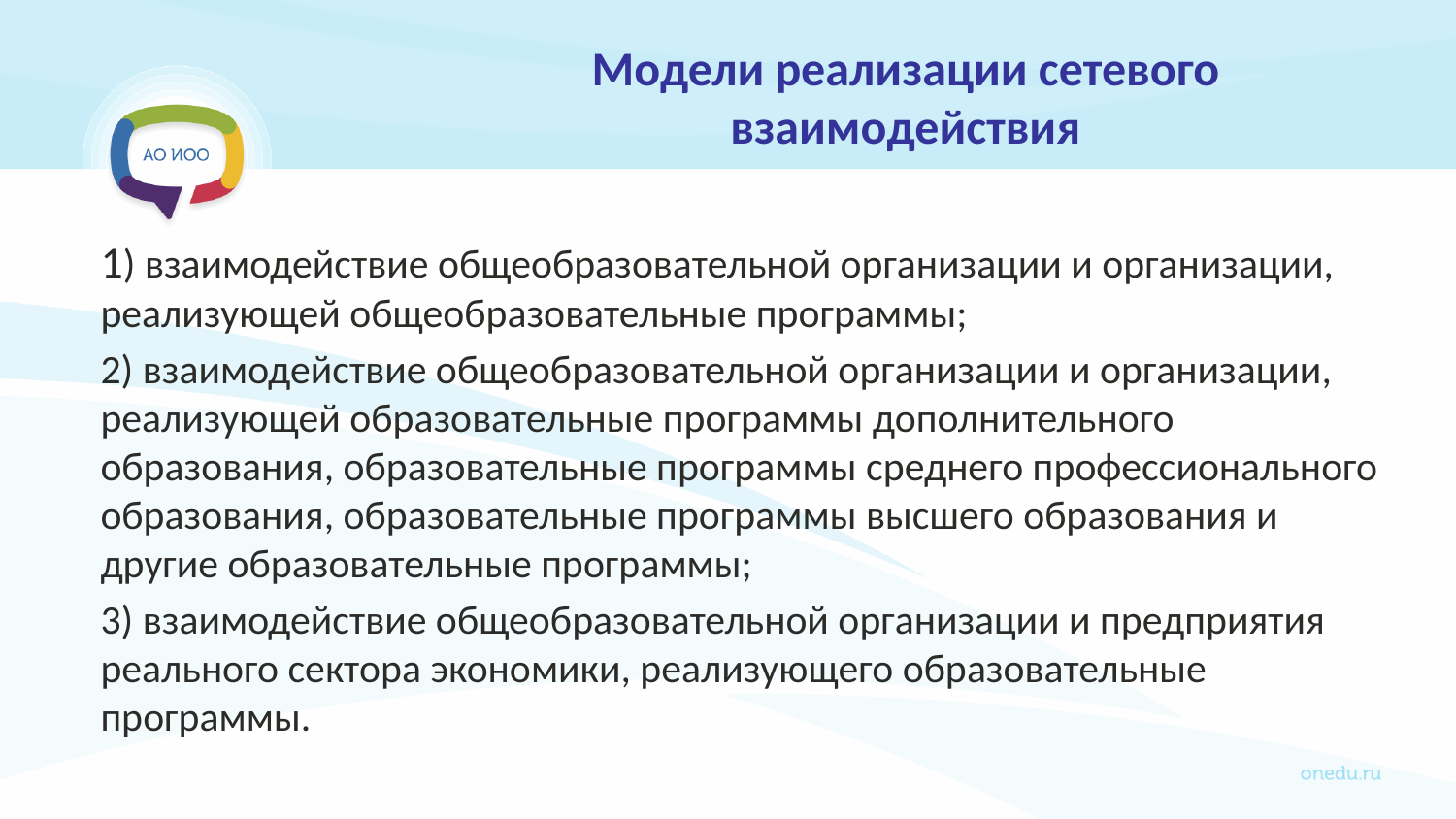

# Модели реализации сетевого взаимодействия
1) взаимодействие общеобразовательной организации и организации, реализующей общеобразовательные программы;
2) взаимодействие общеобразовательной организации и организации, реализующей образовательные программы дополнительного образования, образовательные программы среднего профессионального образования, образовательные программы высшего образования и другие образовательные программы;
3) взаимодействие общеобразовательной организации и предприятия реального сектора экономики, реализующего образовательные программы.